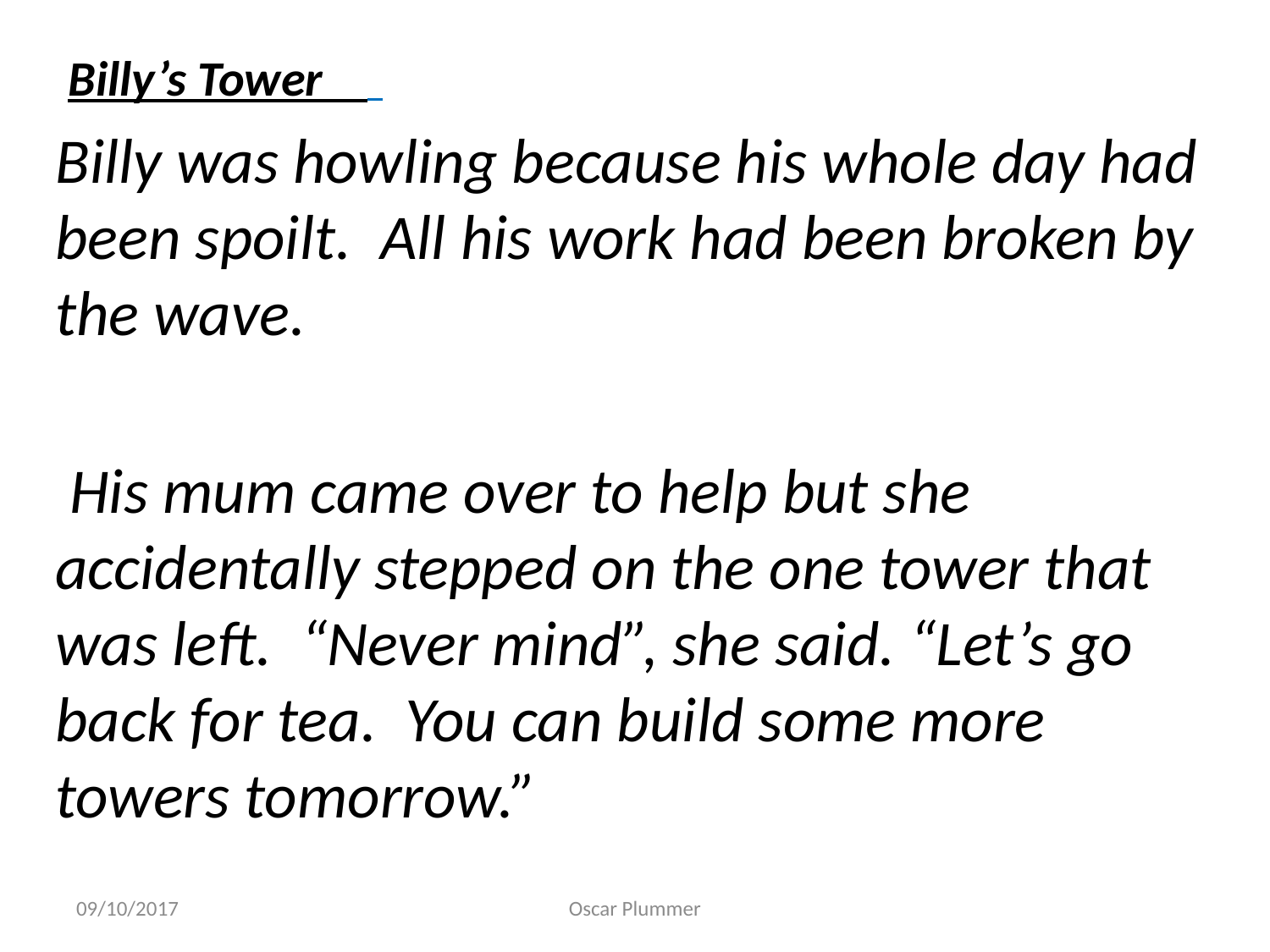

Billy’s Tower
Billy was howling because his whole day had been spoilt.  All his work had been broken by the wave.

 His mum came over to help but she accidentally stepped on the one tower that was left.  “Never mind”, she said. “Let’s go back for tea.  You can build some more towers tomorrow.”

09/10/2017
Oscar Plummer